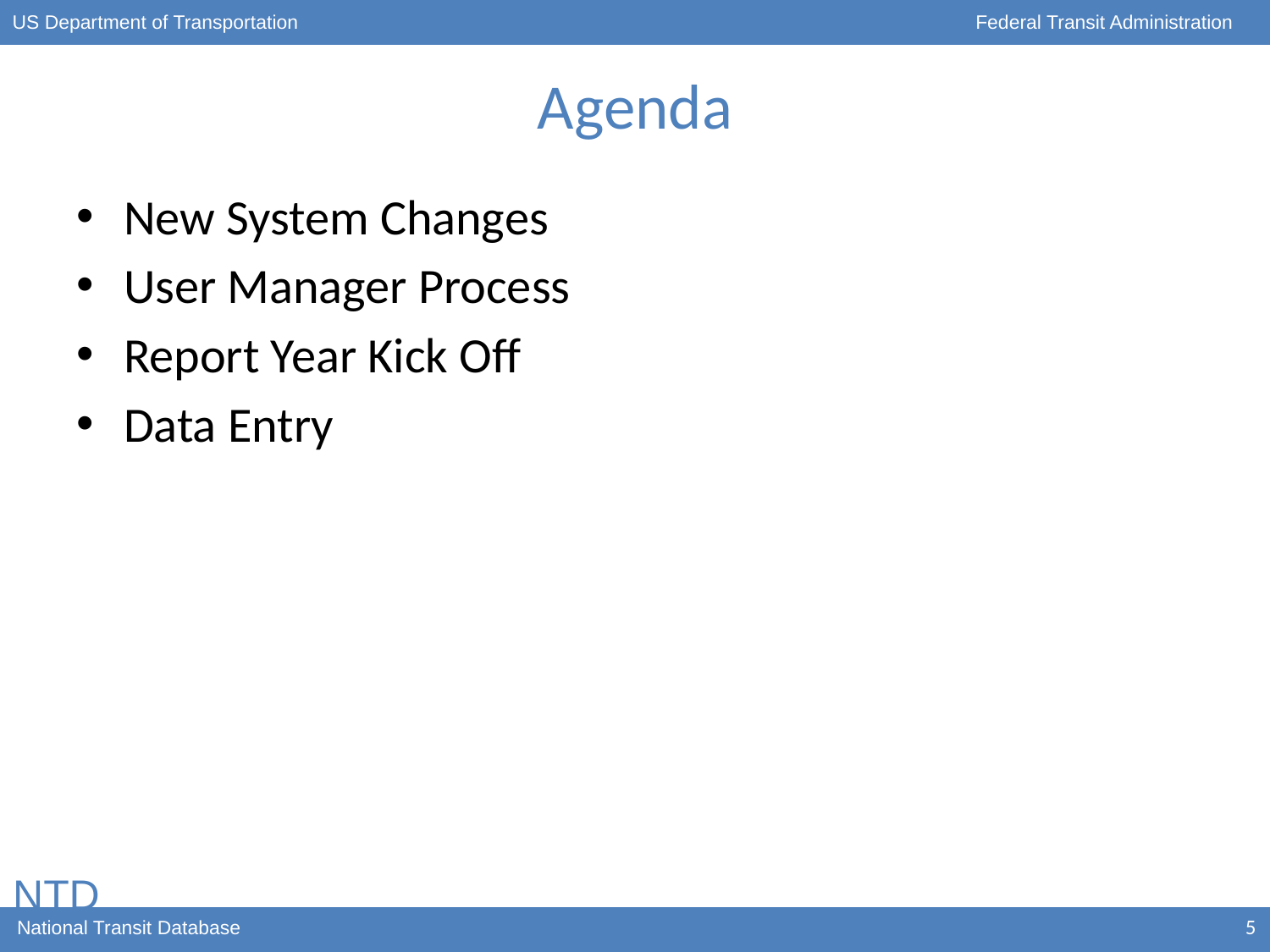

# Agenda
New System Changes
User Manager Process
Report Year Kick Off
Data Entry
5